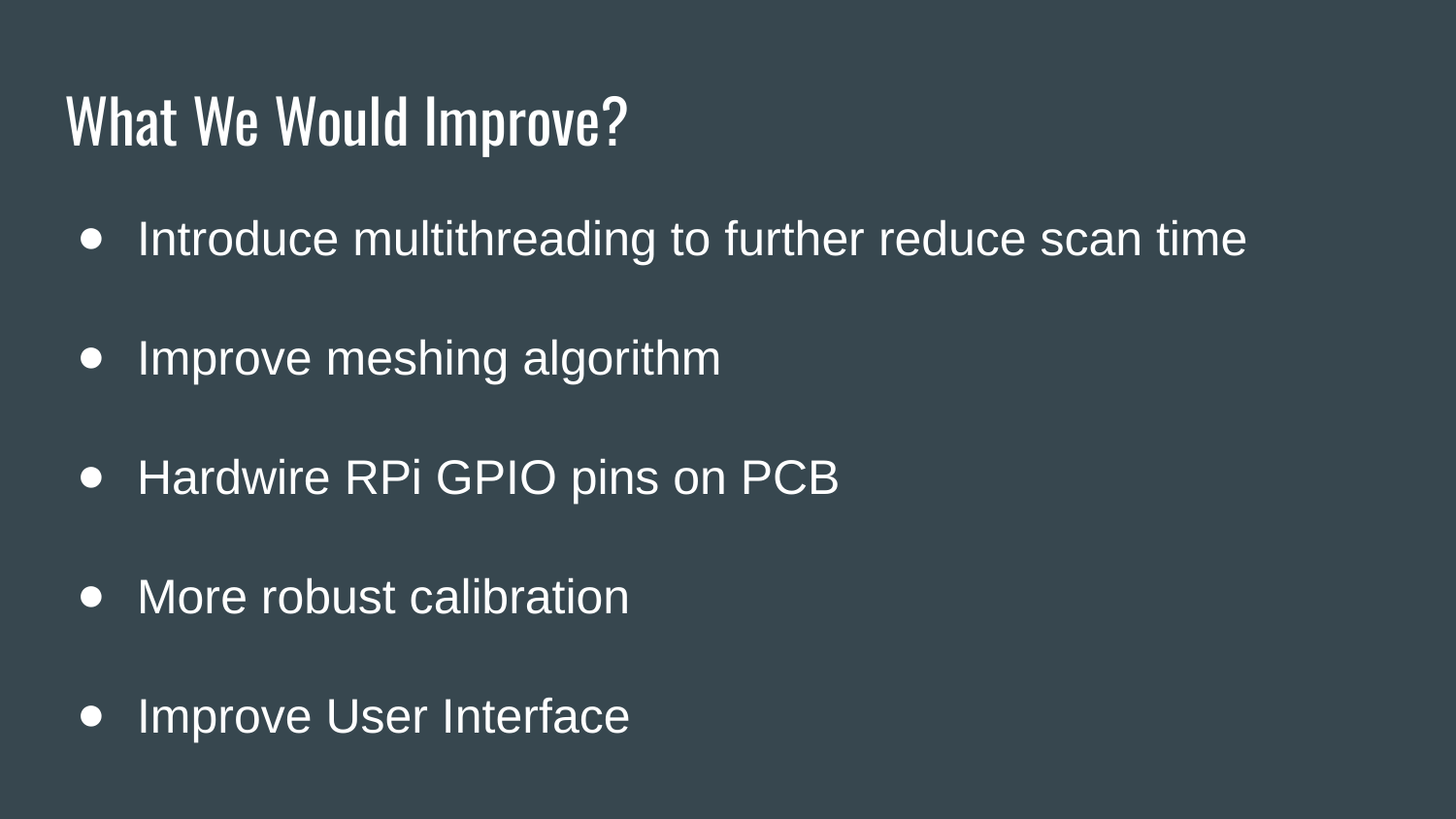

# What We Would Improve?
Introduce multithreading to further reduce scan time
Improve meshing algorithm
Hardwire RPi GPIO pins on PCB
More robust calibration
Improve User Interface